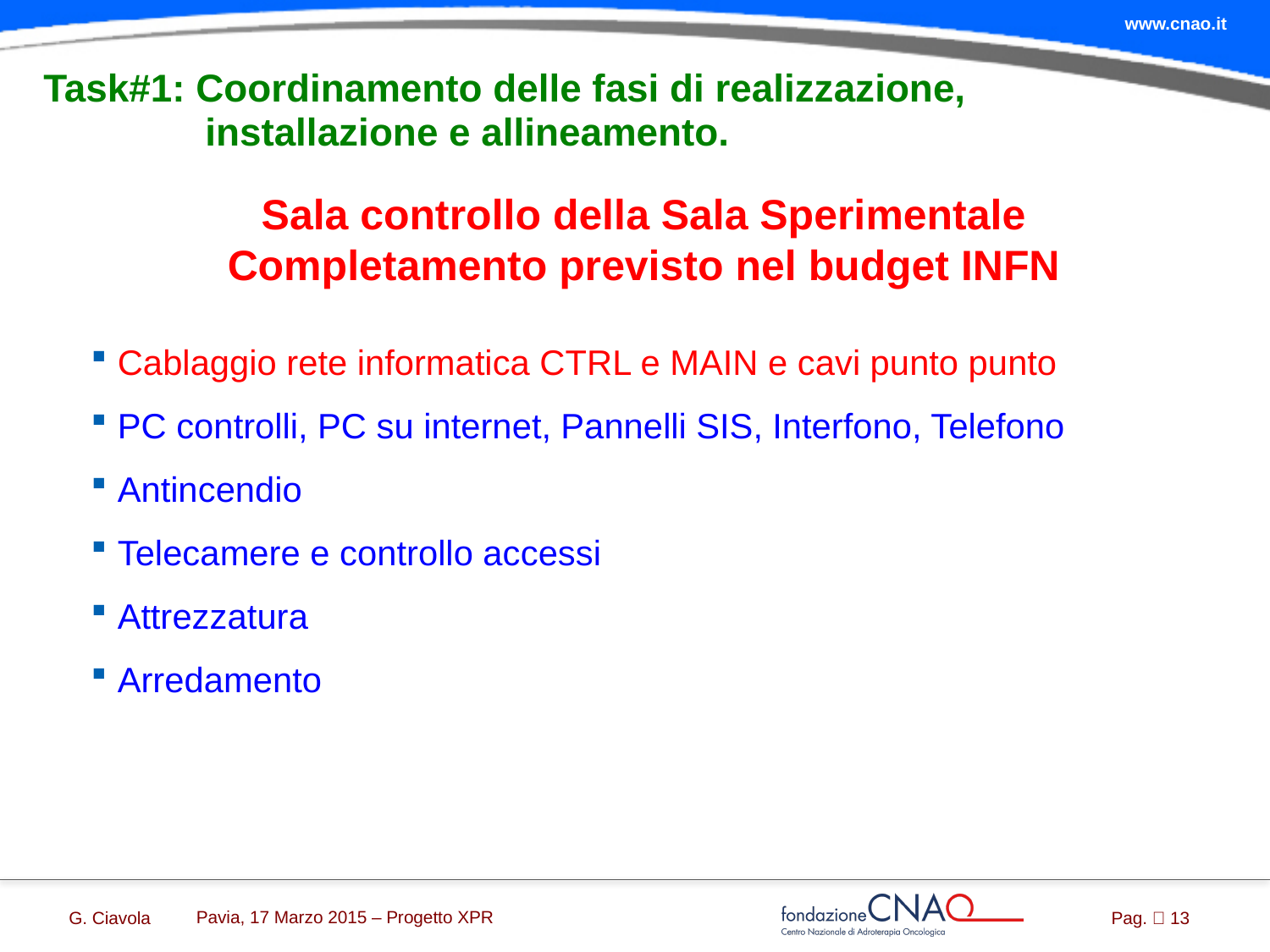

# Task#1: Coordinamento delle fasi di realizzazione, installazione e allineamento.
Sala controllo della Sala Sperimentale
Completamento previsto nel budget INFN
Cablaggio rete informatica CTRL e MAIN e cavi punto punto
PC controlli, PC su internet, Pannelli SIS, Interfono, Telefono
Antincendio
Telecamere e controllo accessi
Attrezzatura
Arredamento